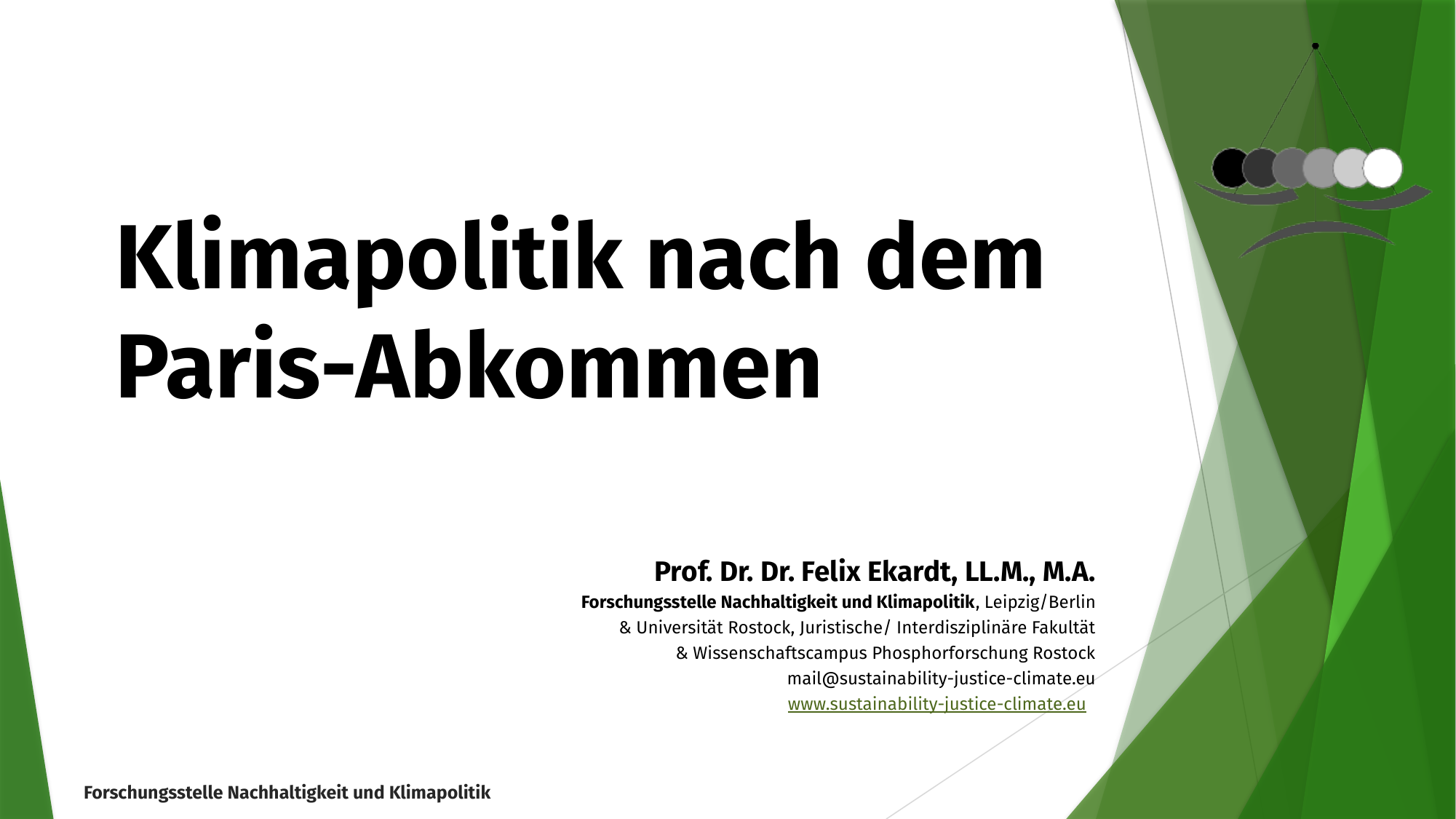

# Klimapolitik nach dem Paris-Abkommen
Prof. Dr. Dr. Felix Ekardt, LL.M., M.A.
Forschungsstelle Nachhaltigkeit und Klimapolitik, Leipzig/Berlin
& Universität Rostock, Juristische/ Interdisziplinäre Fakultät
& Wissenschaftscampus Phosphorforschung Rostock
mail@sustainability-justice-climate.eu
www.sustainability-justice-climate.eu